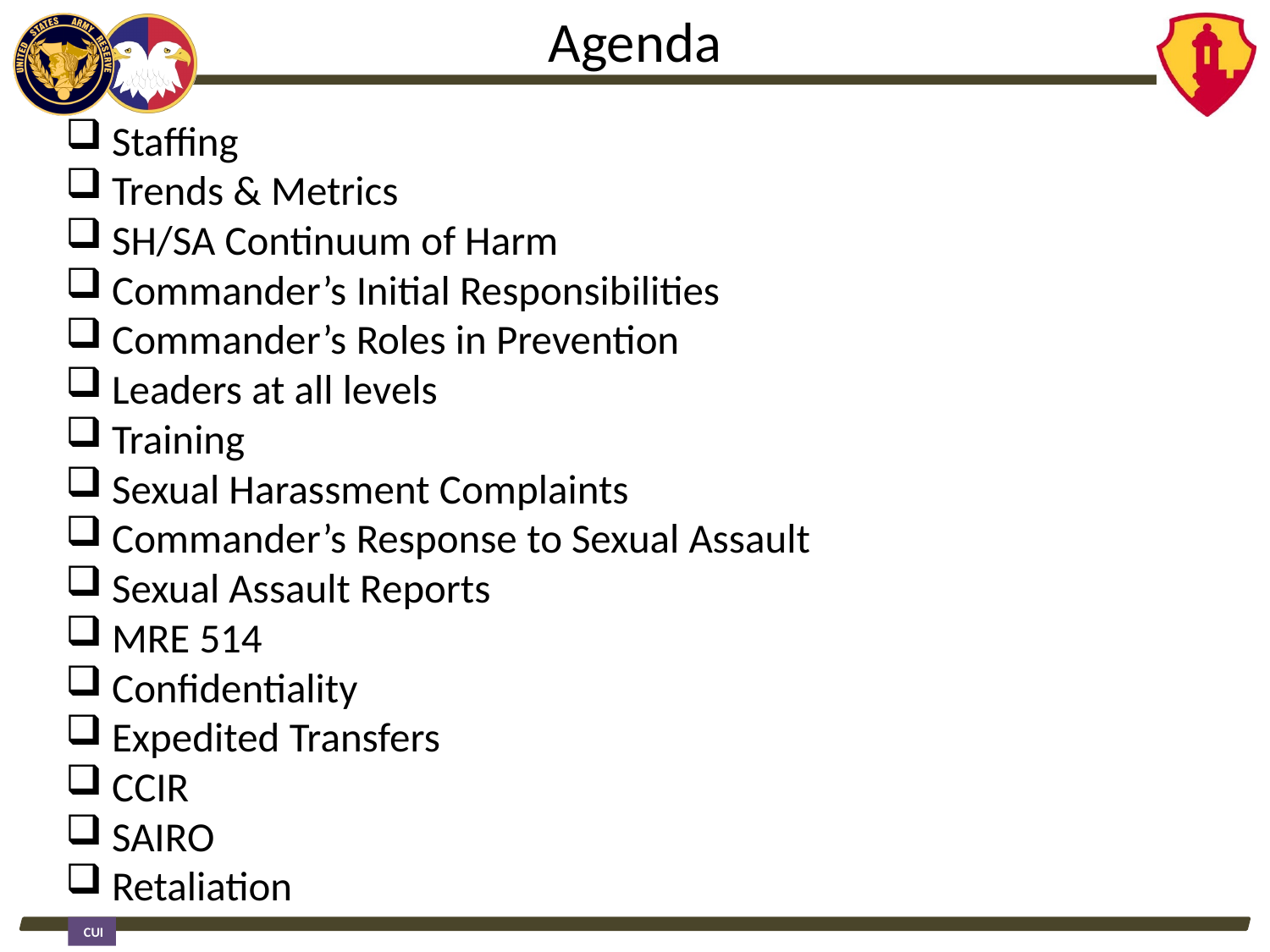

Agenda
 Staffing
 Trends & Metrics
 SH/SA Continuum of Harm
 Commander’s Initial Responsibilities
 Commander’s Roles in Prevention
 Leaders at all levels
 Training
 Sexual Harassment Complaints
 Commander’s Response to Sexual Assault
 Sexual Assault Reports
 MRE 514
 Confidentiality
 Expedited Transfers
 CCIR
 SAIRO
 Retaliation